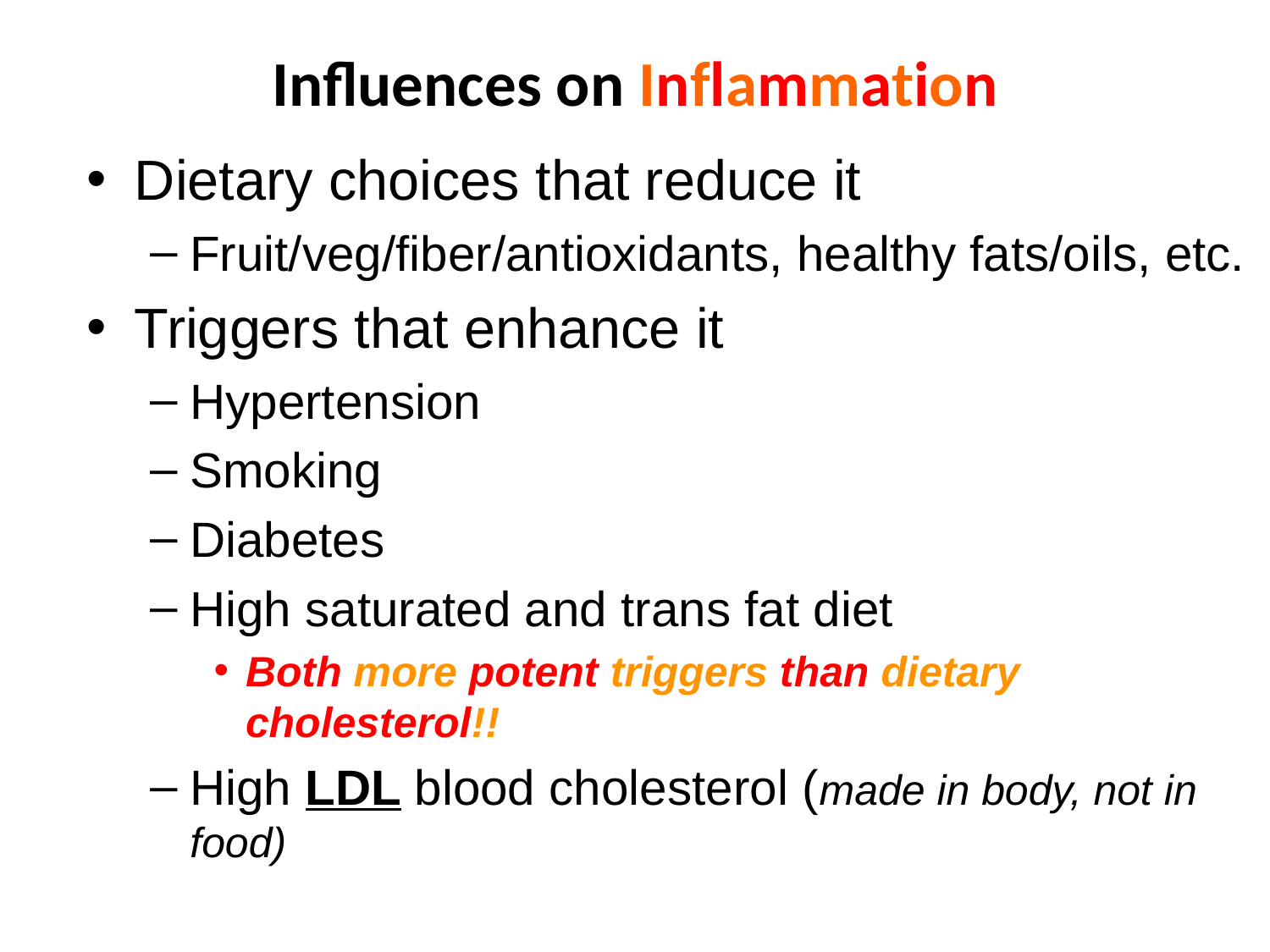

# Influences on Inflammation
Dietary choices that reduce it
Fruit/veg/fiber/antioxidants, healthy fats/oils, etc.
Triggers that enhance it
Hypertension
Smoking
Diabetes
High saturated and trans fat diet
Both more potent triggers than dietary cholesterol!!
High LDL blood cholesterol (made in body, not in food)